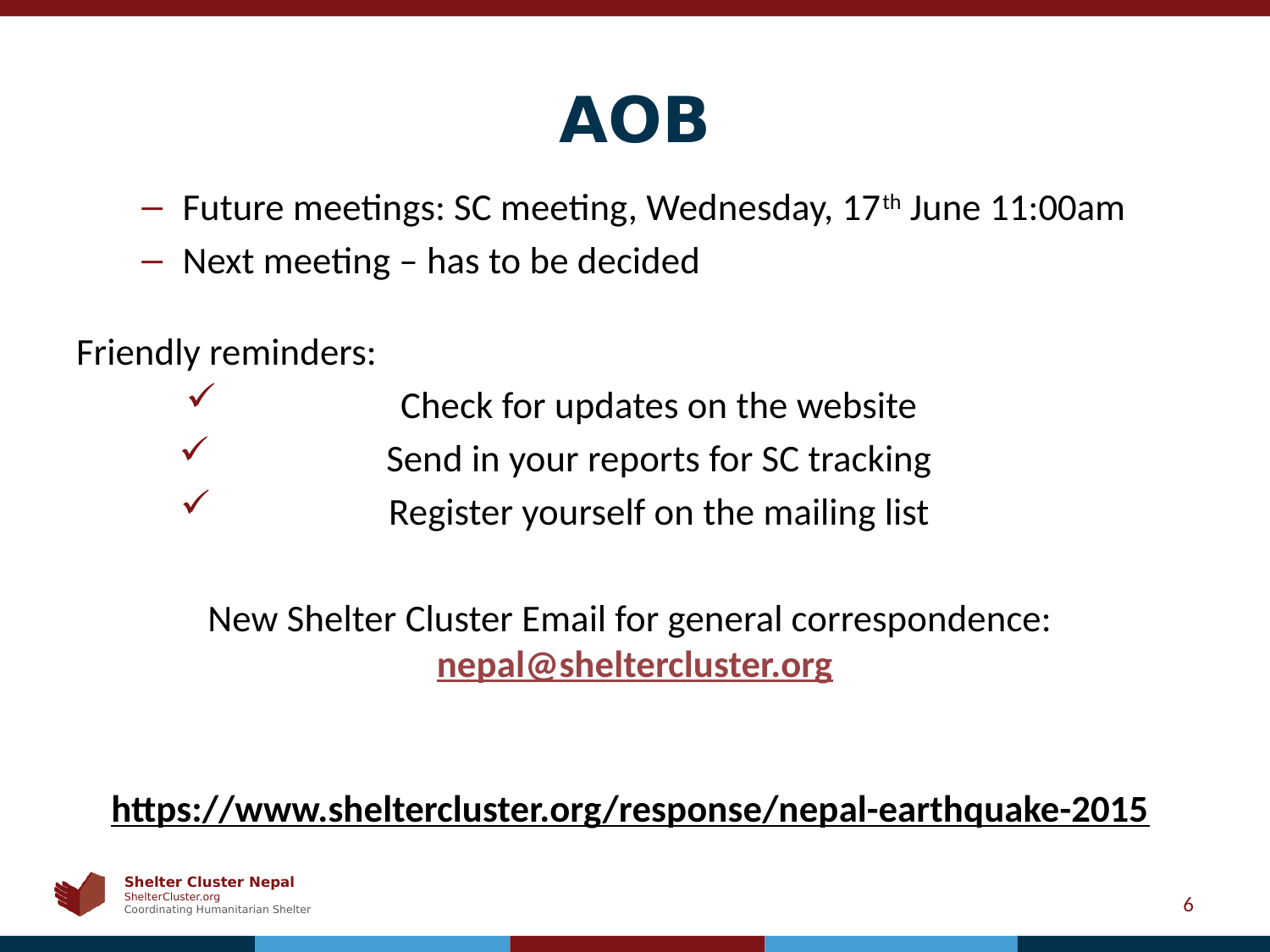

# AOB
Future meetings: SC meeting, Wednesday, 17th June 11:00am
Next meeting – has to be decided

Friendly reminders:
Check for updates on the website
Send in your reports for SC tracking
Register yourself on the mailing list

New Shelter Cluster Email for general correspondence: nepal@sheltercluster.org

https://www.sheltercluster.org/response/nepal-earthquake-2015

6